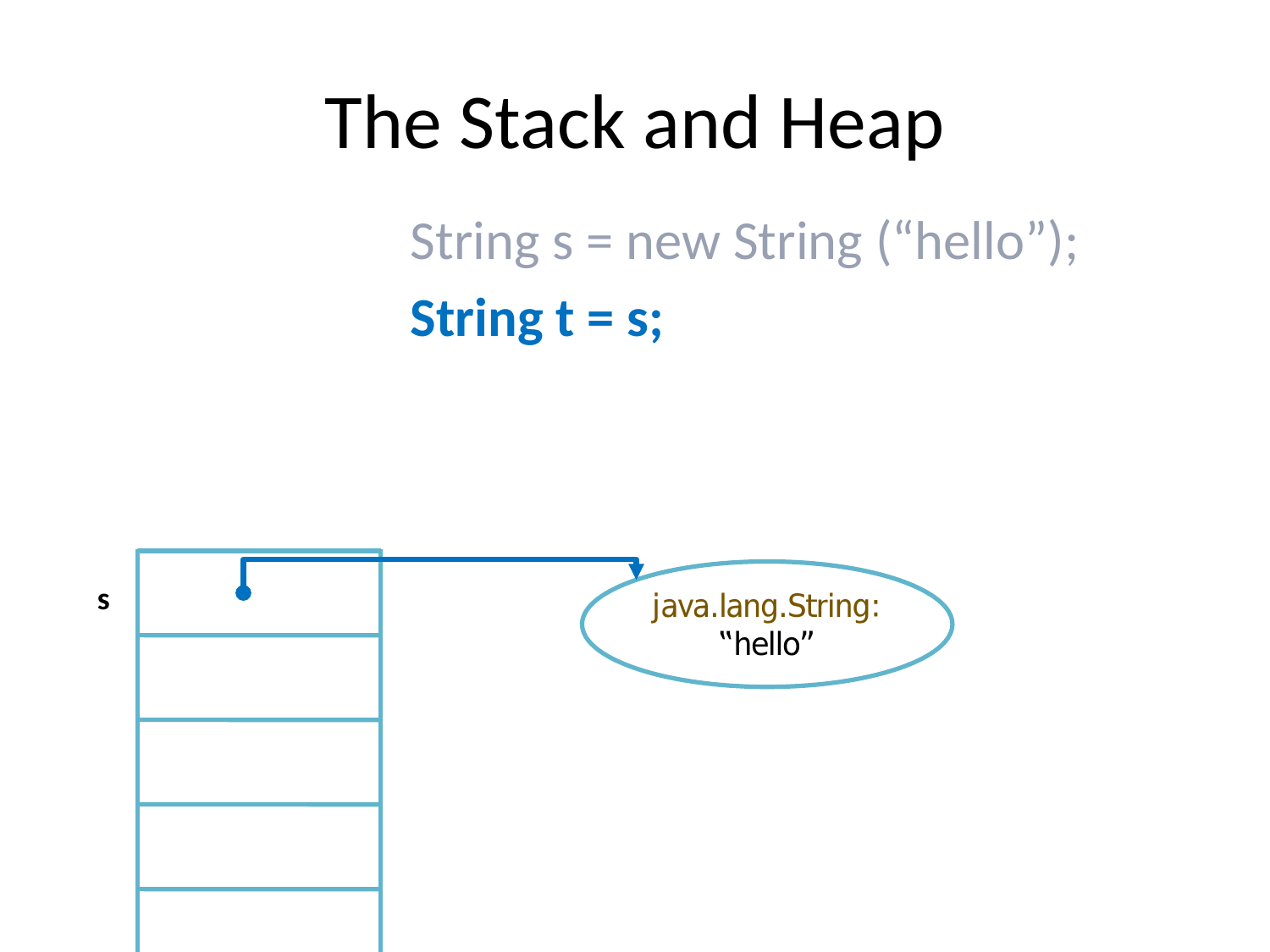

# The Stack and Heap
String s = new String (“hello”);
String t = s;

java.lang.String:
“hello”
s